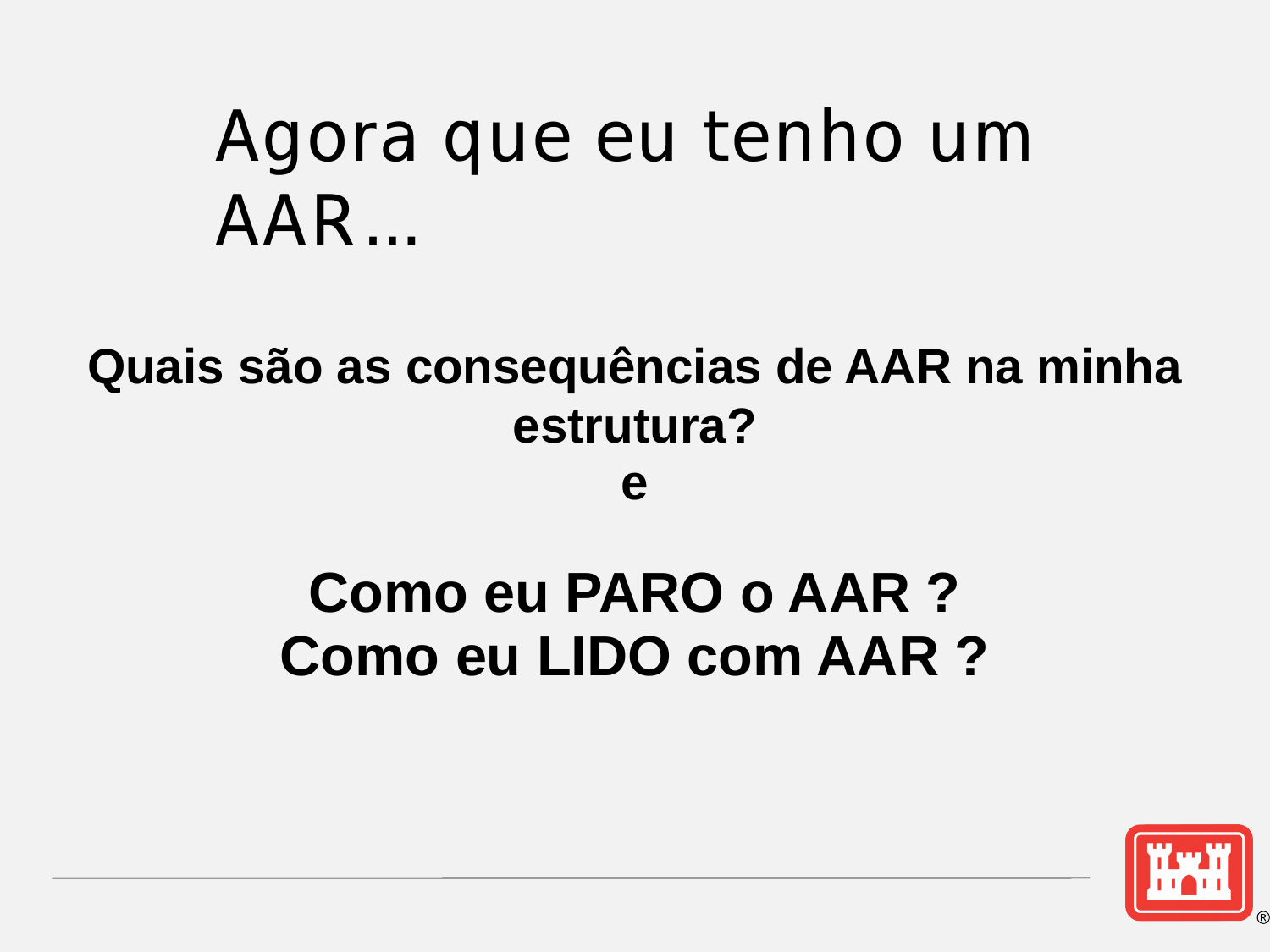

Agora que eu tenho um AAR…
Quais são as consequências de AAR na minha estrutura?
e
Como eu PARO o AAR ?
Como eu LIDO com AAR ?